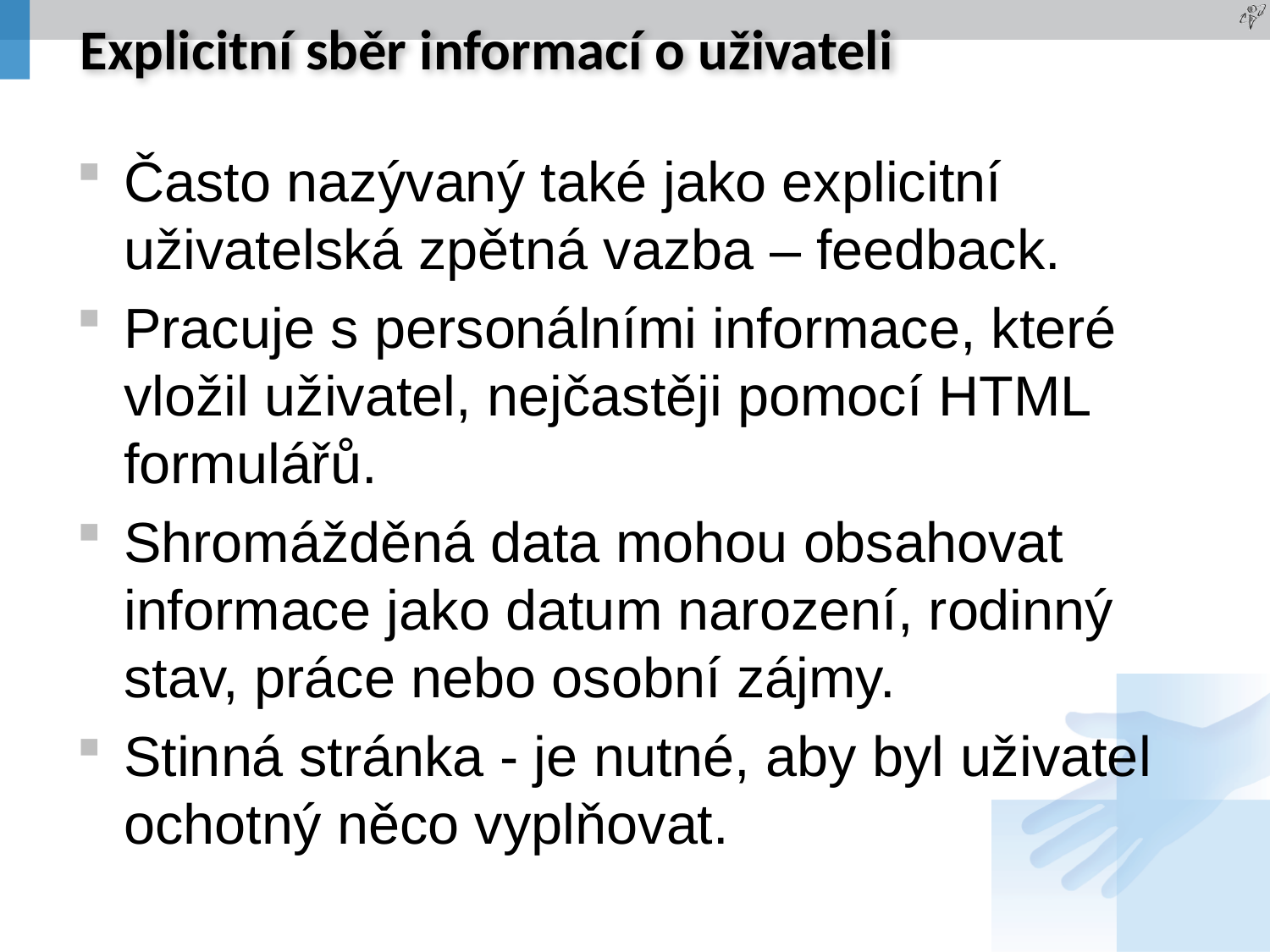

# Explicitní sběr informací o uživateli
Často nazývaný také jako explicitní uživatelská zpětná vazba – feedback.
Pracuje s personálními informace, které vložil uživatel, nejčastěji pomocí HTML formulářů.
Shromážděná data mohou obsahovat informace jako datum narození, rodinný stav, práce nebo osobní zájmy.
Stinná stránka - je nutné, aby byl uživatel ochotný něco vyplňovat.